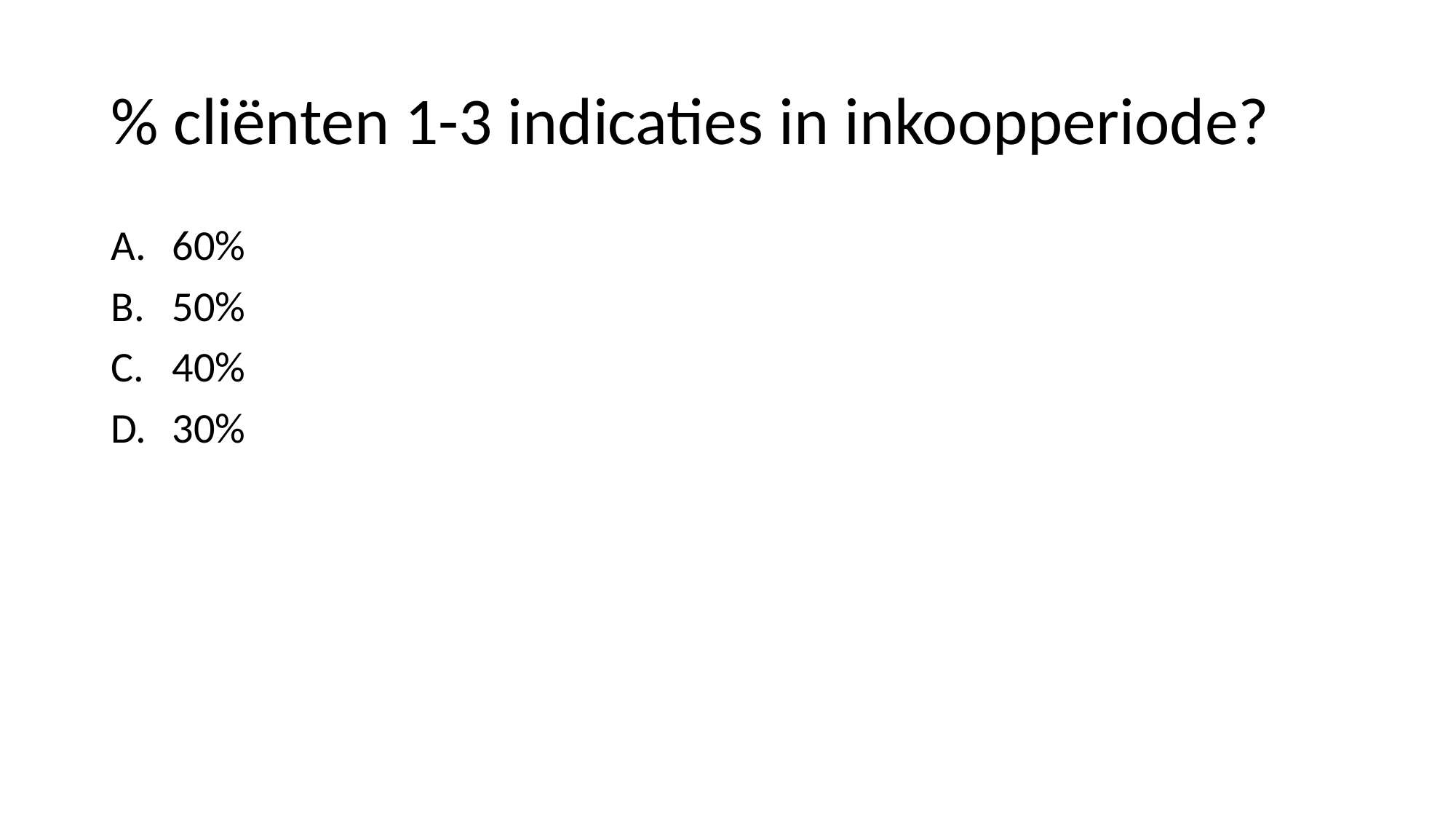

# % cliënten 1-3 indicaties in inkoopperiode?
60%
50%
40%
30%